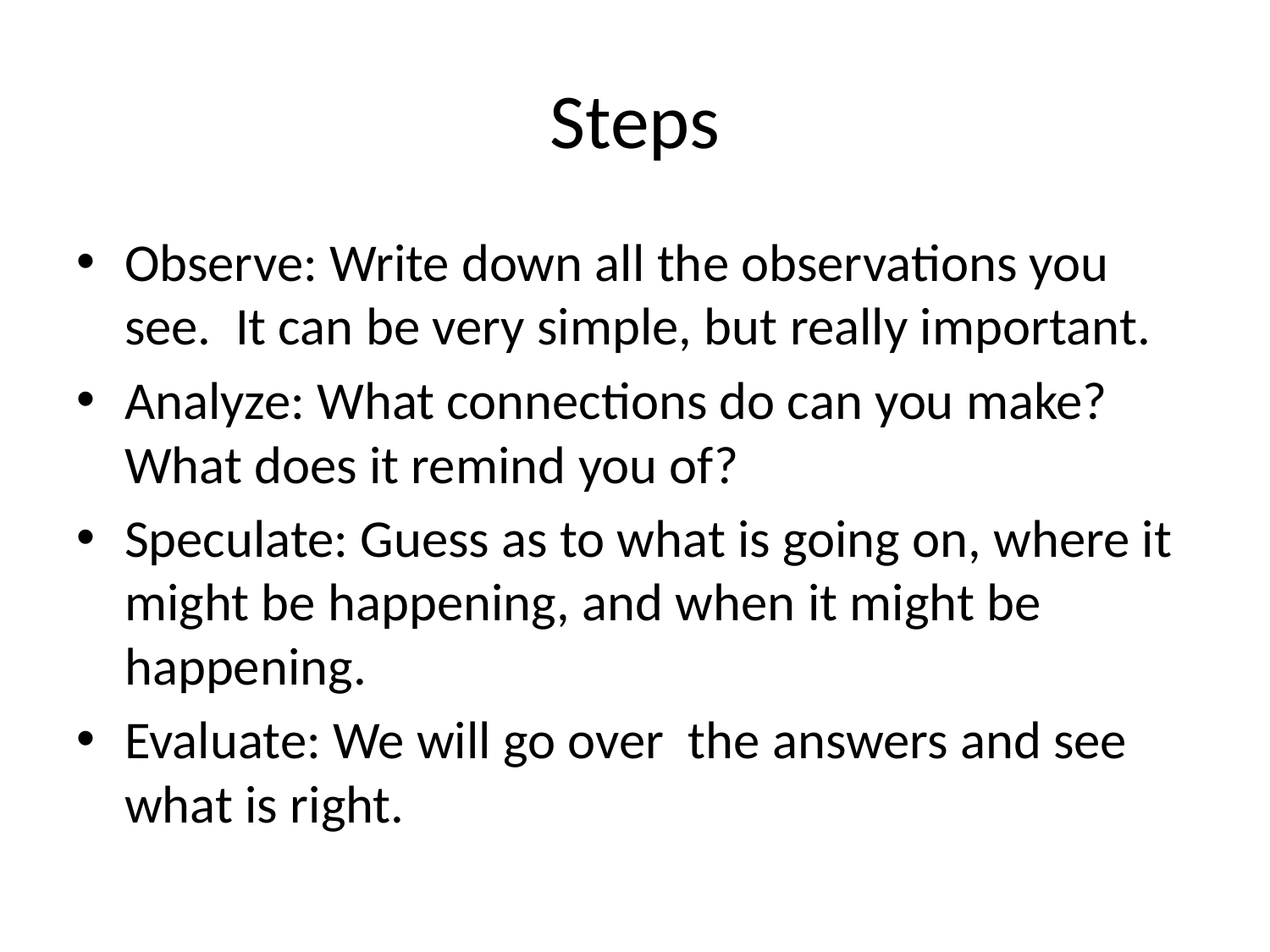

# Steps
Observe: Write down all the observations you see.  It can be very simple, but really important.
Analyze: What connections do can you make?  What does it remind you of?
Speculate: Guess as to what is going on, where it might be happening, and when it might be happening.
Evaluate: We will go over  the answers and see what is right.